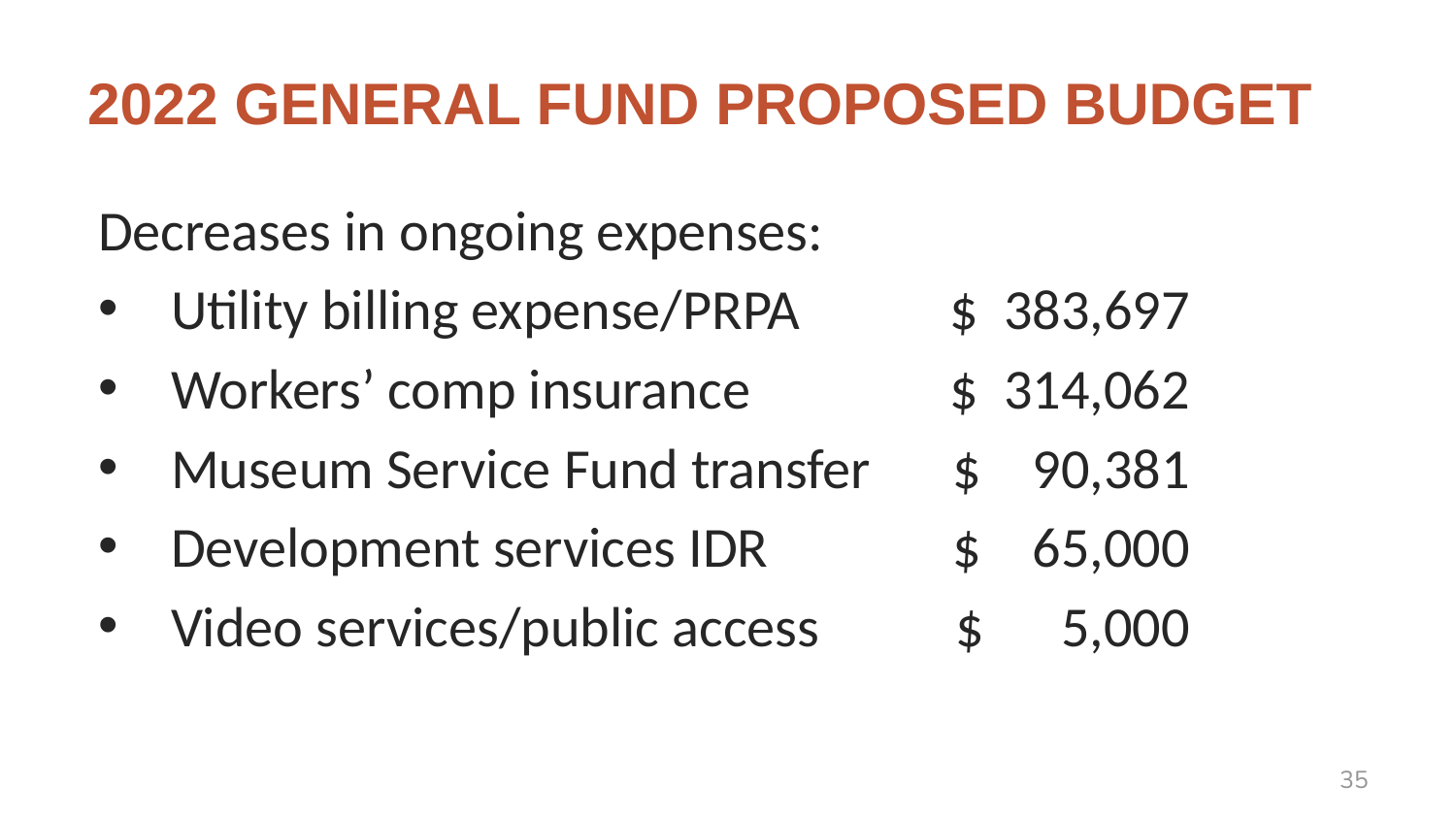

# 2022 General Fund Proposed Budget
Decreases in ongoing expenses:
Utility billing expense/PRPA	   $  383,697
Workers’ comp insurance	    $  314,062
Museum Service Fund transfer	$    90,381
Development services IDR	$    65,000
Video services/public access	$      5,000

35